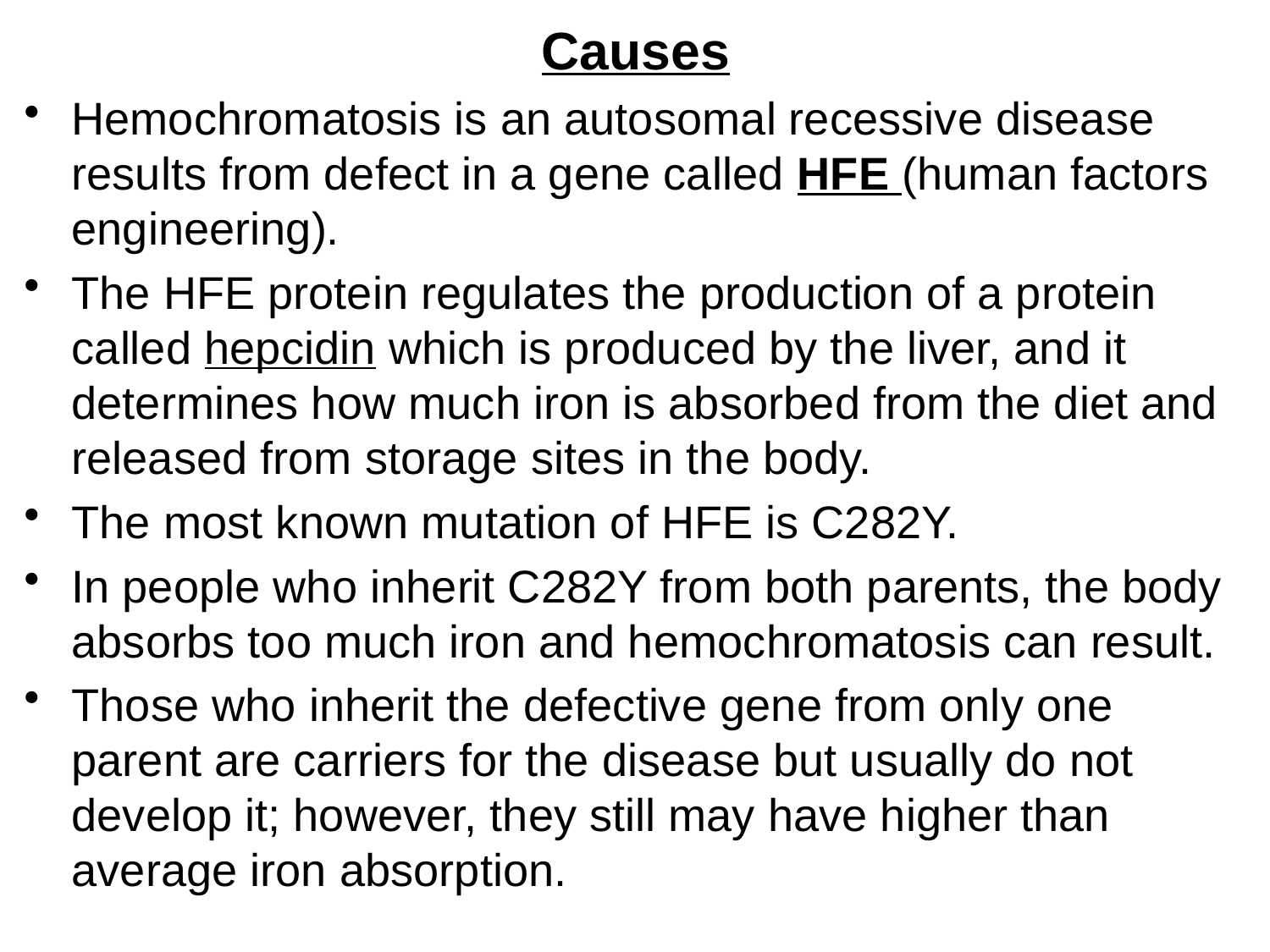

Causes
Hemochromatosis is an autosomal recessive disease results from defect in a gene called HFE (human factors engineering).
The HFE protein regulates the production of a protein called hepcidin which is produced by the liver, and it determines how much iron is absorbed from the diet and released from storage sites in the body.
The most known mutation of HFE is C282Y.
In people who inherit C282Y from both parents, the body absorbs too much iron and hemochromatosis can result.
Those who inherit the defective gene from only one parent are carriers for the disease but usually do not develop it; however, they still may have higher than average iron absorption.